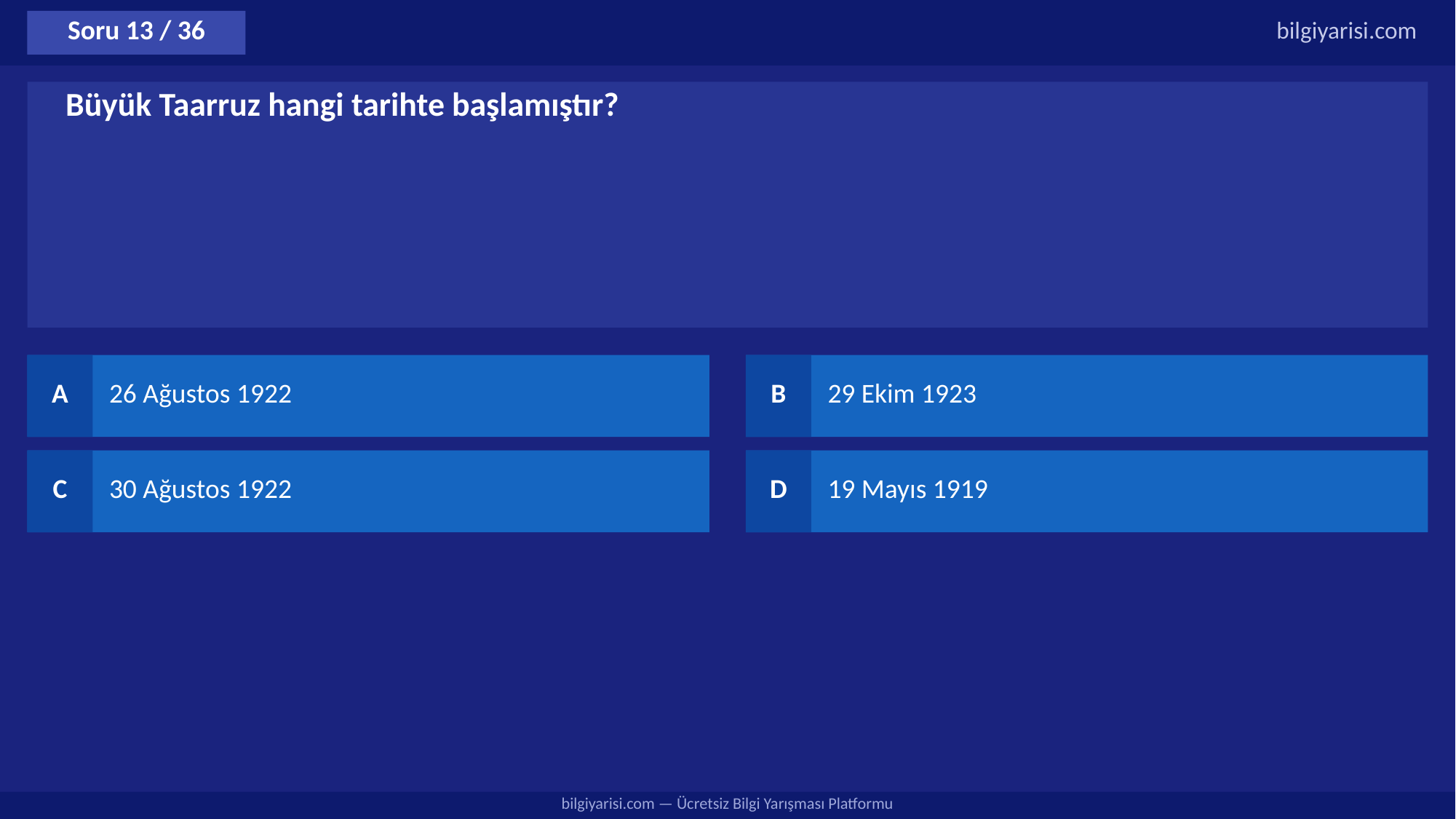

Soru 13 / 36
bilgiyarisi.com

Büyük Taarruz hangi tarihte başlamıştır?

A
26 Ağustos 1922

B
29 Ekim 1923

C
30 Ağustos 1922

D
19 Mayıs 1919
bilgiyarisi.com — Ücretsiz Bilgi Yarışması Platformu